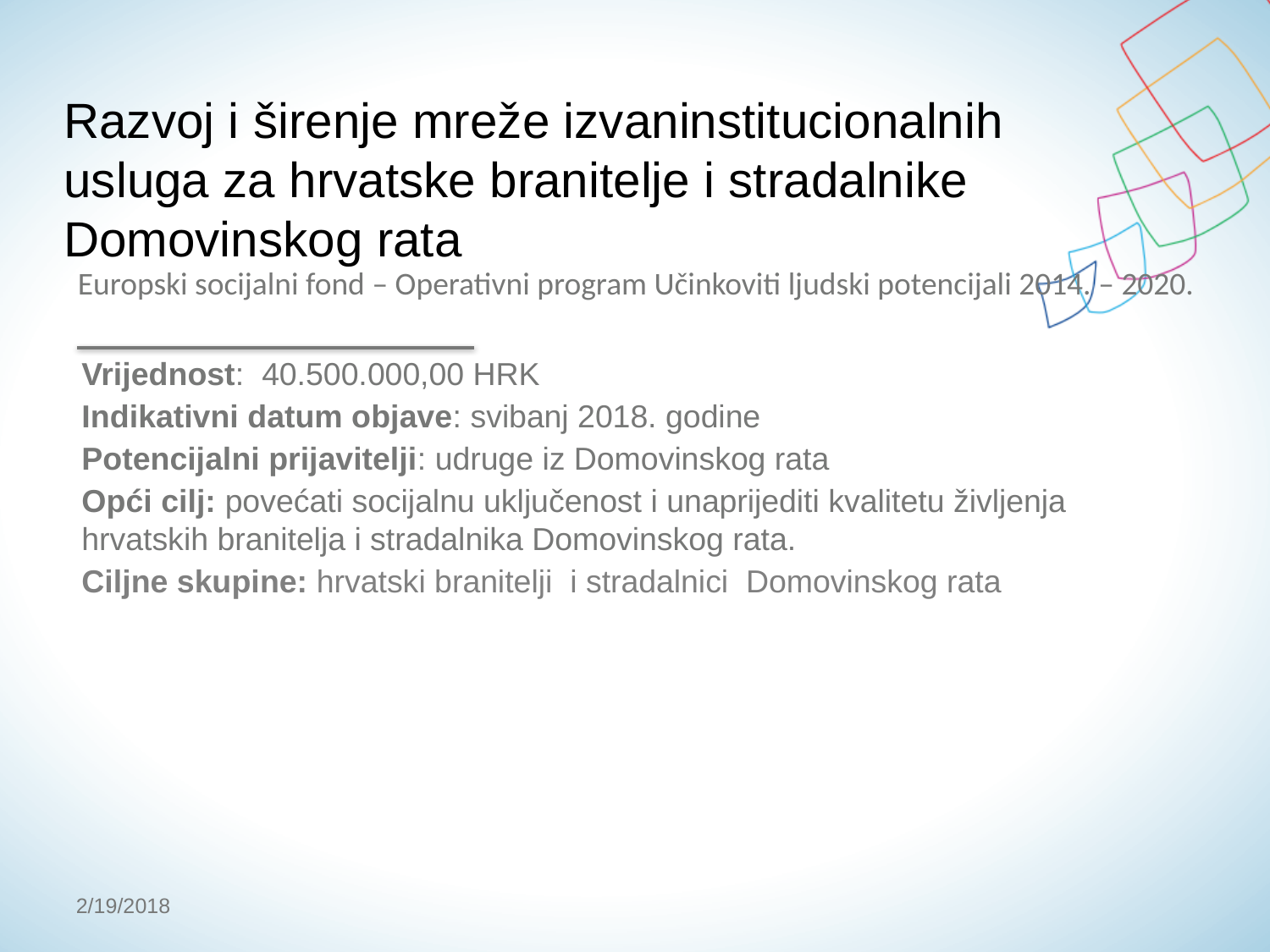

# Razvoj i širenje mreže izvaninstitucionalnih usluga za hrvatske branitelje i stradalnike Domovinskog rata
Europski socijalni fond – Operativni program Učinkoviti ljudski potencijali 2014. – 2020.
Vrijednost:  40.500.000,00 HRK
Indikativni datum objave: svibanj 2018. godine
Potencijalni prijavitelji: udruge iz Domovinskog rata
Opći cilj: povećati socijalnu uključenost i unaprijediti kvalitetu življenja hrvatskih branitelja i stradalnika Domovinskog rata.
Ciljne skupine: hrvatski branitelji  i stradalnici  Domovinskog rata